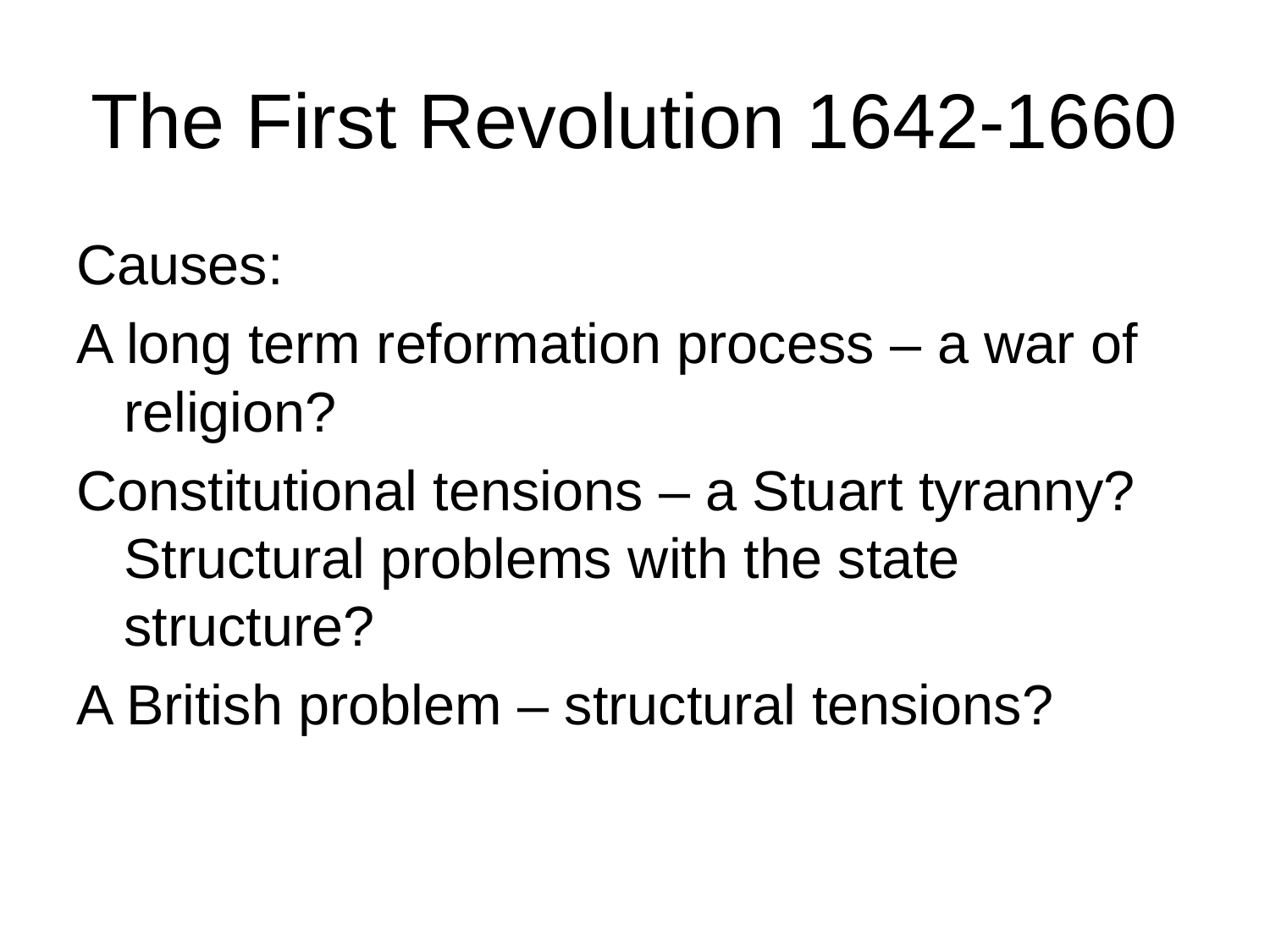

# The First Revolution 1642-1660
Causes:
A long term reformation process – a war of religion?
Constitutional tensions – a Stuart tyranny? Structural problems with the state structure?
A British problem – structural tensions?